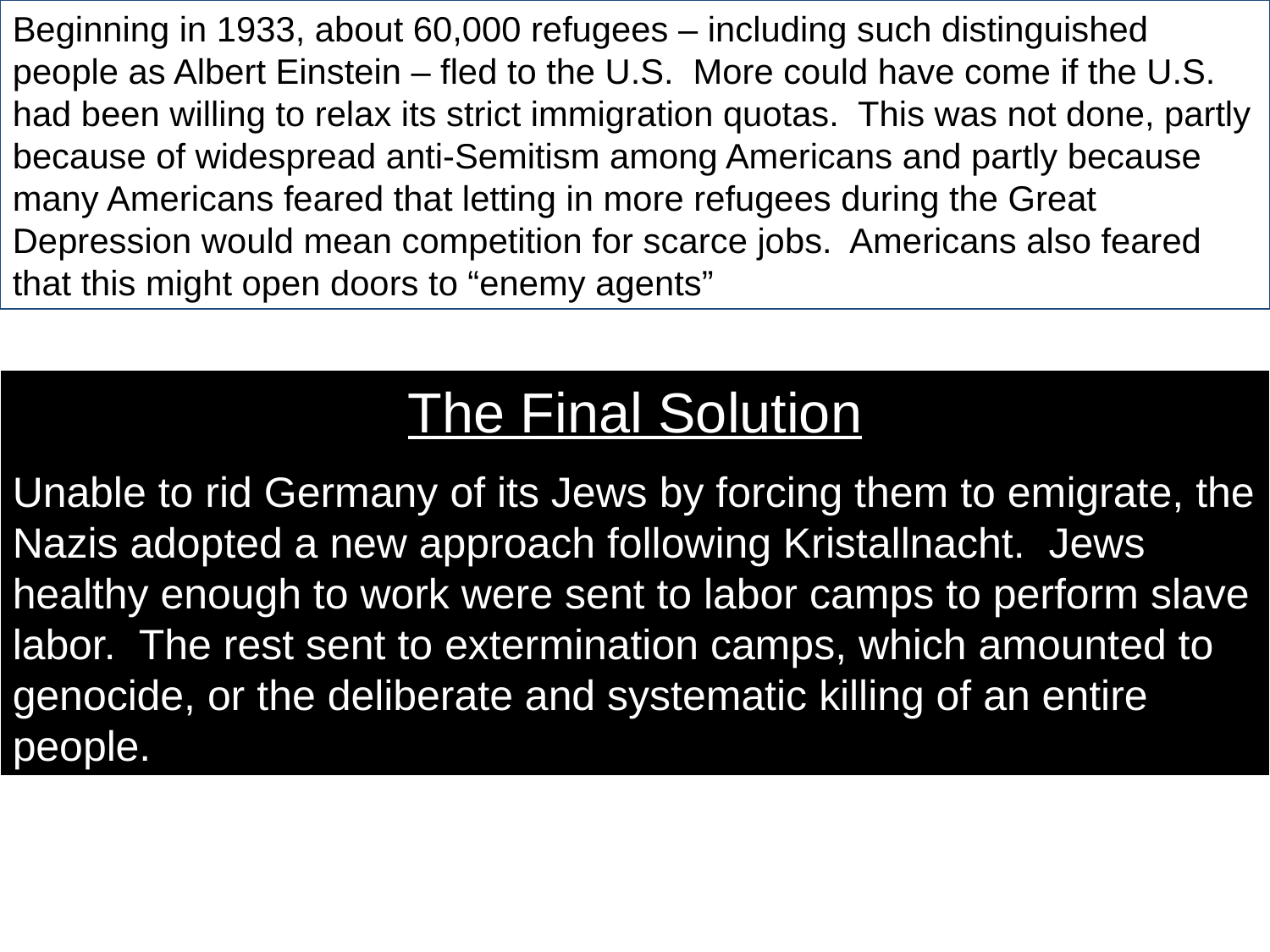

Beginning in 1933, about 60,000 refugees – including such distinguished people as Albert Einstein – fled to the U.S.  More could have come if the U.S. had been willing to relax its strict immigration quotas.  This was not done, partly because of widespread anti-Semitism among Americans and partly because many Americans feared that letting in more refugees during the Great Depression would mean competition for scarce jobs.  Americans also feared that this might open doors to “enemy agents”
The Final Solution
Unable to rid Germany of its Jews by forcing them to emigrate, the Nazis adopted a new approach following Kristallnacht.  Jews healthy enough to work were sent to labor camps to perform slave labor.  The rest sent to extermination camps, which amounted to genocide, or the deliberate and systematic killing of an entire people.